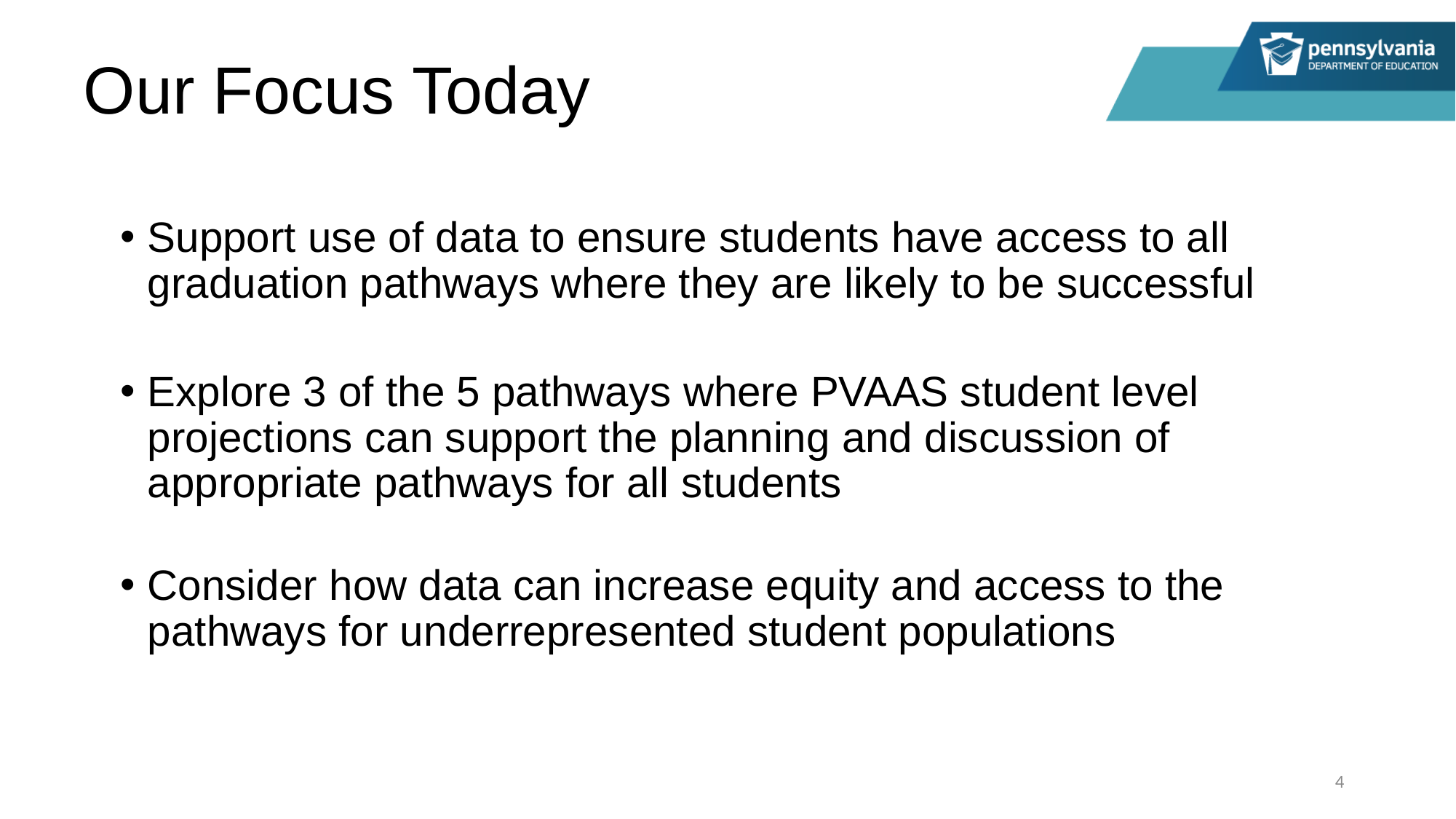

# Our Focus Today
Support use of data to ensure students have access to all graduation pathways where they are likely to be successful

Explore 3 of the 5 pathways where PVAAS student level projections can support the planning and discussion of appropriate pathways for all students

Consider how data can increase equity and access to the pathways for underrepresented student populations

4